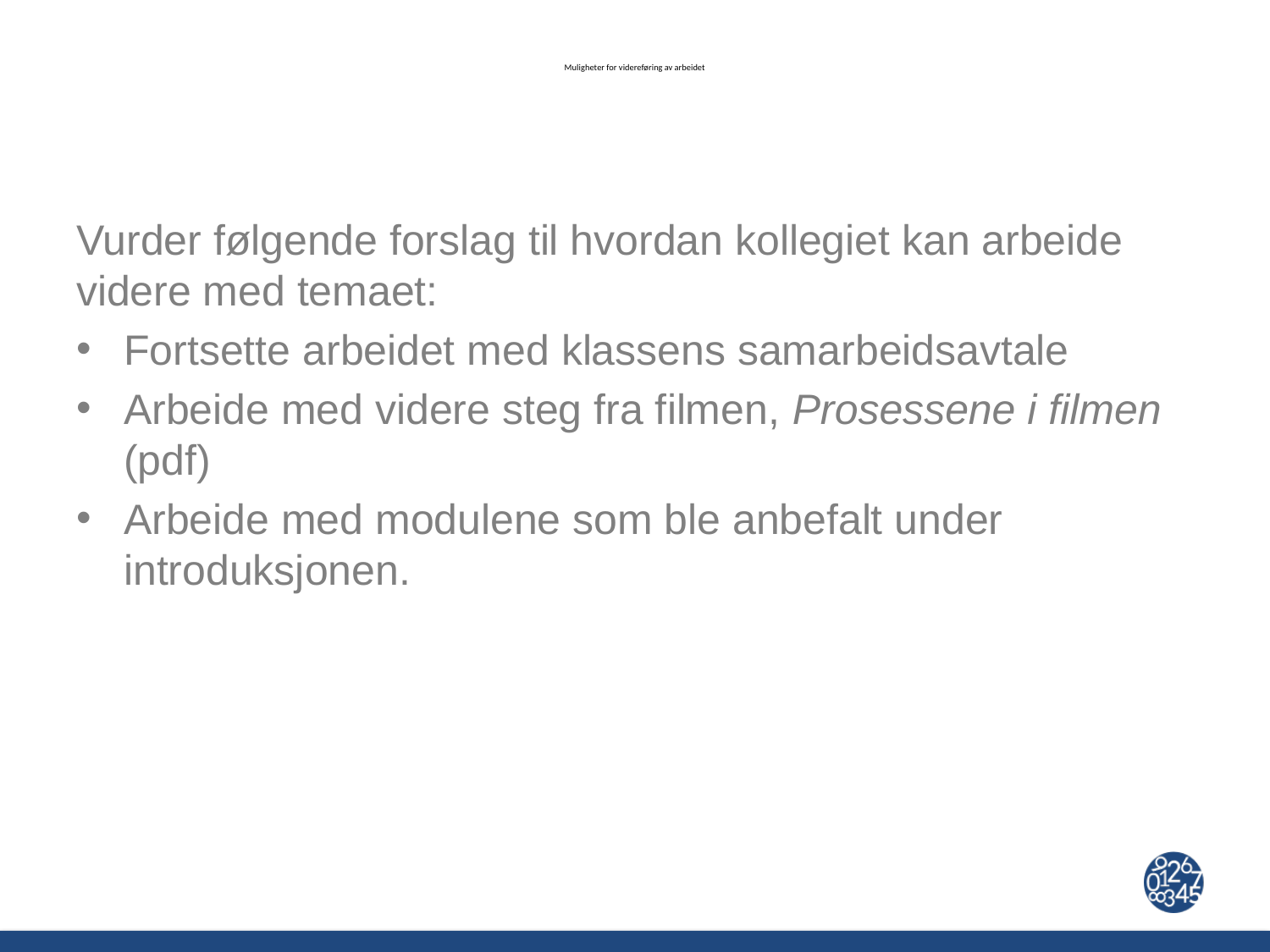

# Muligheter for videreføring av arbeidet
Vurder følgende forslag til hvordan kollegiet kan arbeide videre med temaet:
Fortsette arbeidet med klassens samarbeidsavtale
Arbeide med videre steg fra filmen, Prosessene i filmen (pdf)
Arbeide med modulene som ble anbefalt under introduksjonen.